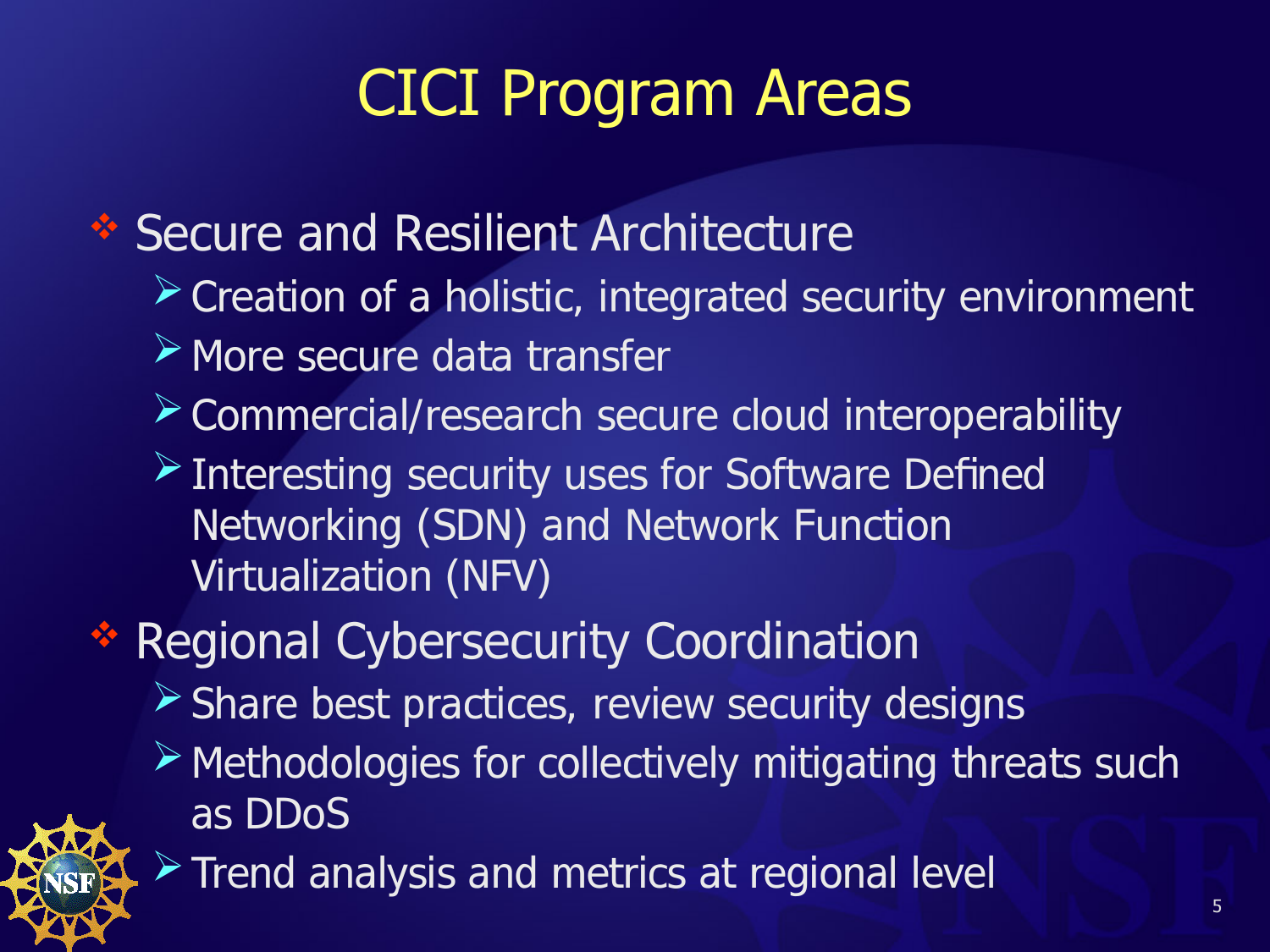

# CICI Program Areas
Secure and Resilient Architecture
Creation of a holistic, integrated security environment
More secure data transfer
Commercial/research secure cloud interoperability
Interesting security uses for Software Defined Networking (SDN) and Network Function Virtualization (NFV)
Regional Cybersecurity Coordination
Share best practices, review security designs
Methodologies for collectively mitigating threats such as DDoS
Trend analysis and metrics at regional level